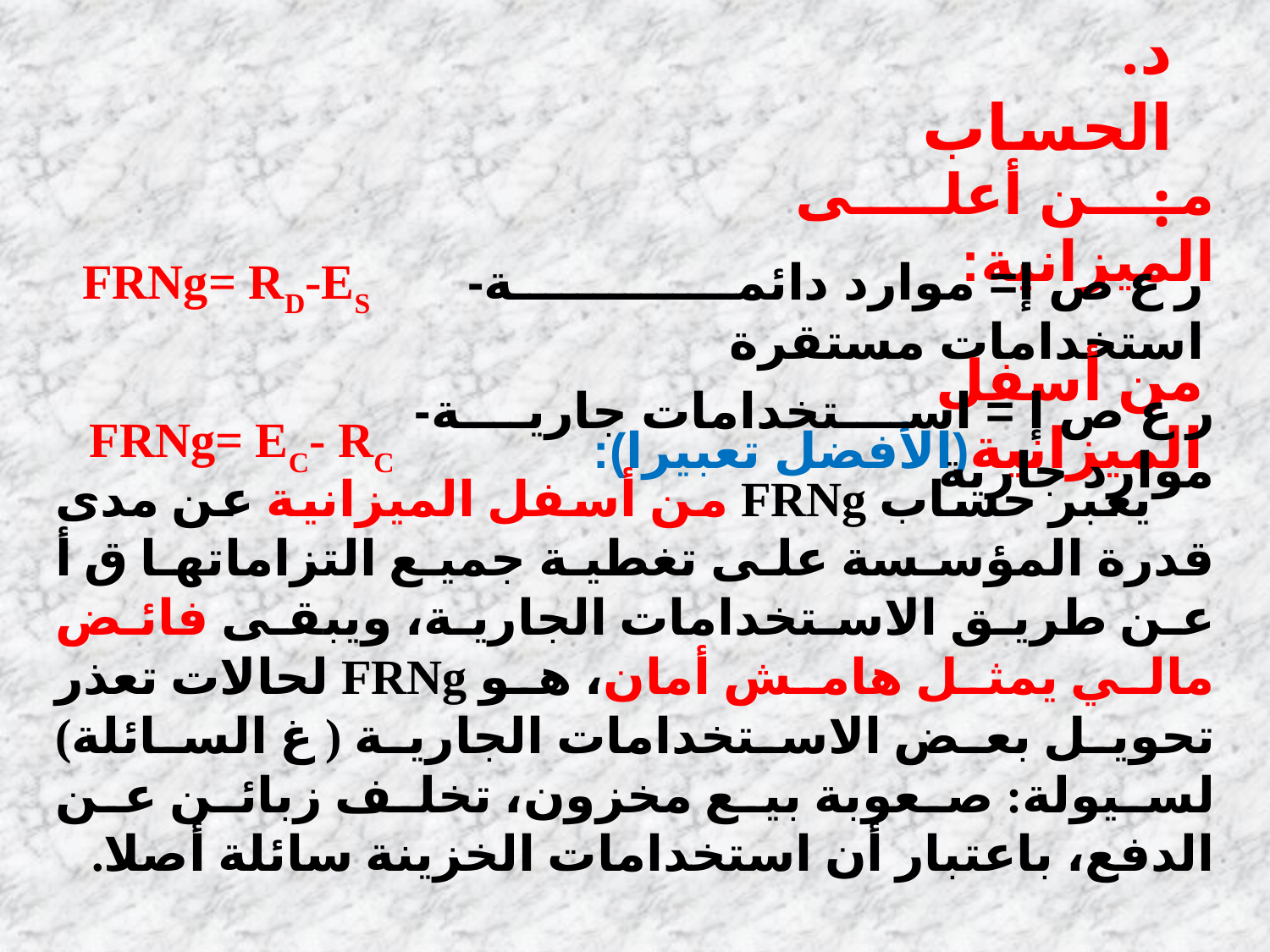

د. الحساب :
من أعلى الميزانية:
 FRNg= RD-ES
ر ع ص إ= موارد دائمة- استخدامات مستقرة
من أسفل الميزانية(الأفضل تعبيرا):
FRNg= EC- RC
ر ع ص إ = استخدامات جارية- موارد جارية
يعبر حساب FRNg من أسفل الميزانية عن مدى قدرة المؤسسة على تغطية جميع التزاماتها ق أ عن طريق الاستخدامات الجارية، ويبقى فائض مالي يمثل هامش أمان، هو FRNg لحالات تعذر تحويل بعض الاستخدامات الجارية ( غ السائلة) لسيولة: صعوبة بيع مخزون، تخلف زبائن عن الدفع، باعتبار أن استخدامات الخزينة سائلة أصلا.